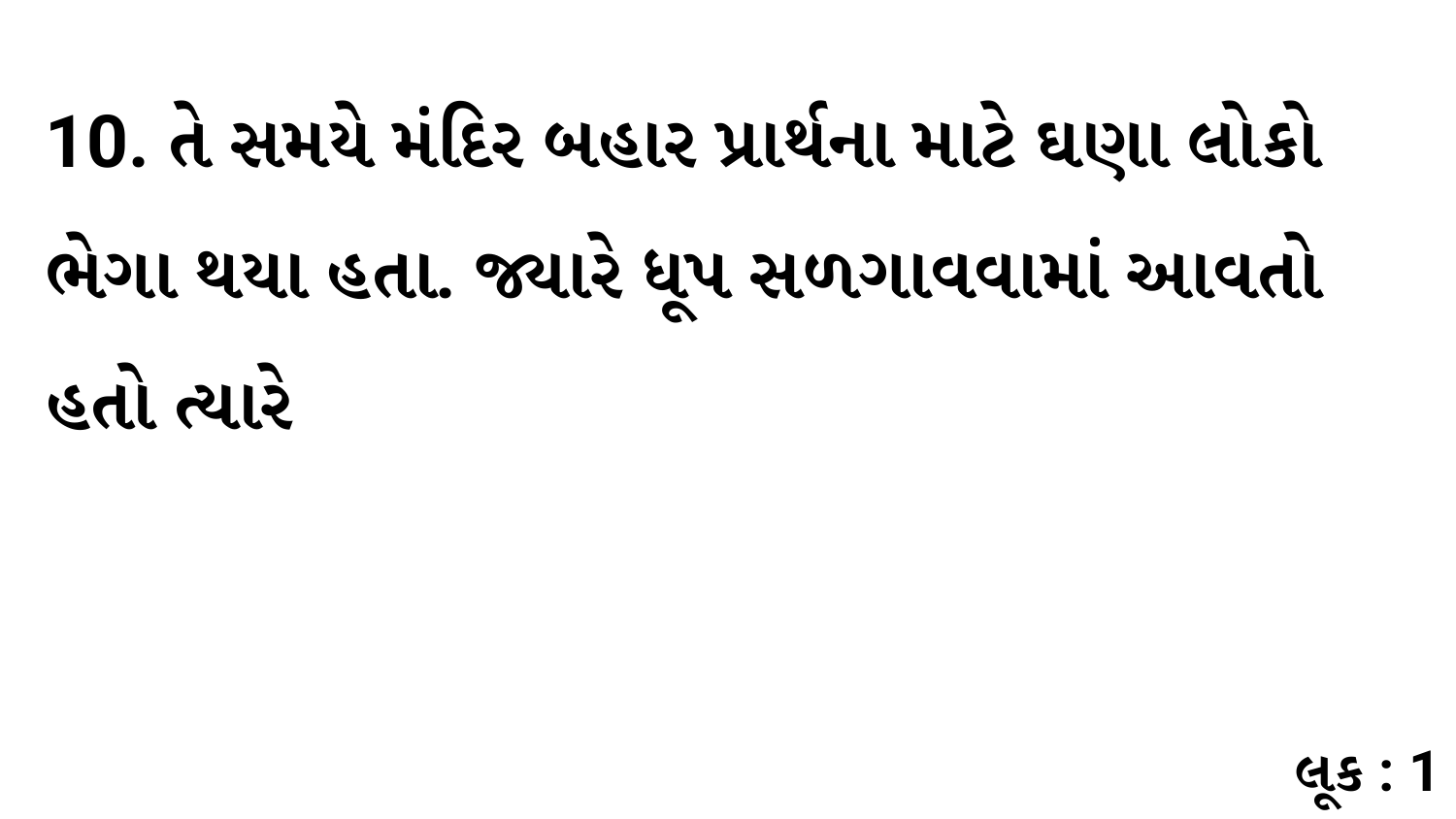

10. તે સમયે મંદિર બહાર પ્રાર્થના માટે ઘણા લોકો ભેગા થયા હતા. જ્યારે ધૂપ સળગાવવામાં આવતો હતો ત્યારે
લૂક : 1